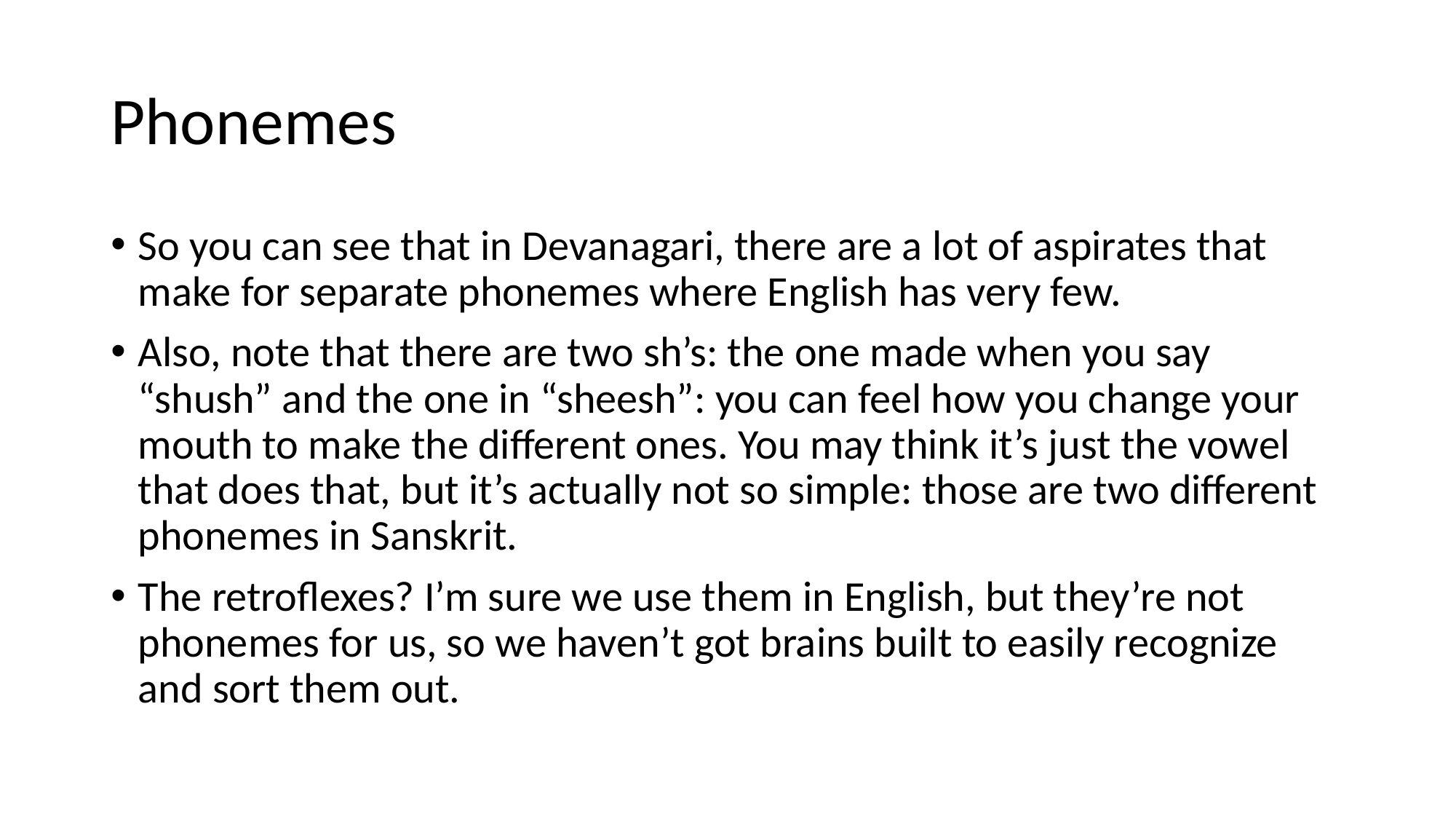

# Phonemes
So you can see that in Devanagari, there are a lot of aspirates that make for separate phonemes where English has very few.
Also, note that there are two sh’s: the one made when you say “shush” and the one in “sheesh”: you can feel how you change your mouth to make the different ones. You may think it’s just the vowel that does that, but it’s actually not so simple: those are two different phonemes in Sanskrit.
The retroflexes? I’m sure we use them in English, but they’re not phonemes for us, so we haven’t got brains built to easily recognize and sort them out.